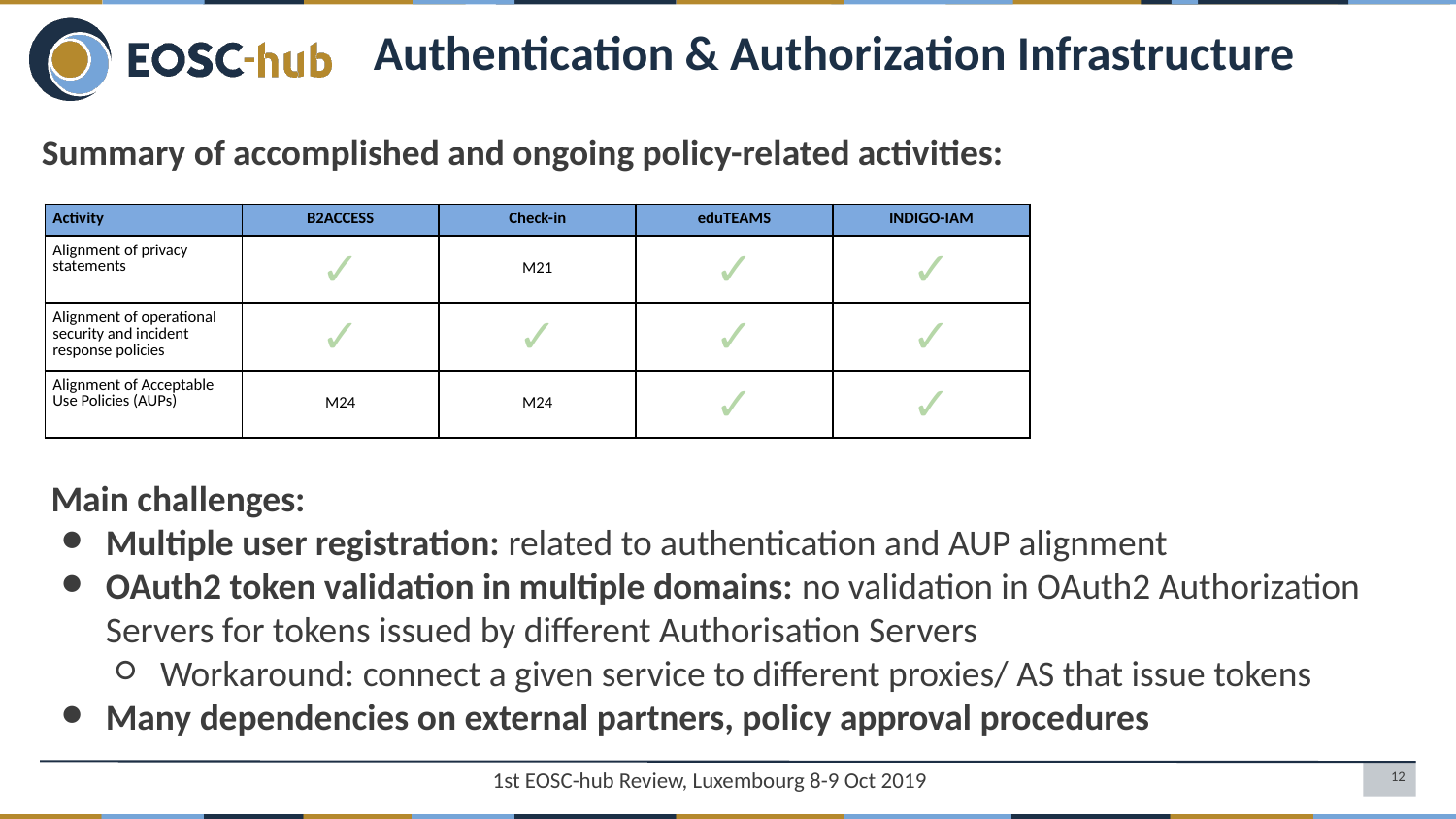

Authentication & Authorization Infrastructure

Summary of accomplished and ongoing policy-related activities:
| Activity | B2ACCESS | Check-in | eduTEAMS | INDIGO-IAM |
| --- | --- | --- | --- | --- |
| Alignment of privacy statements | ✓ | M21 | ✓ | ✓ |
| Alignment of operational security and incident response policies | ✓ | ✓ | ✓ | ✓ |
| Alignment of Acceptable Use Policies (AUPs) | M24 | M24 | ✓ | ✓ |
Main challenges:
Multiple user registration: related to authentication and AUP alignment
OAuth2 token validation in multiple domains: no validation in OAuth2 Authorization Servers for tokens issued by different Authorisation Servers
Workaround: connect a given service to different proxies/ AS that issue tokens
Many dependencies on external partners, policy approval procedures
12
1st EOSC-hub Review, Luxembourg 8-9 Oct 2019